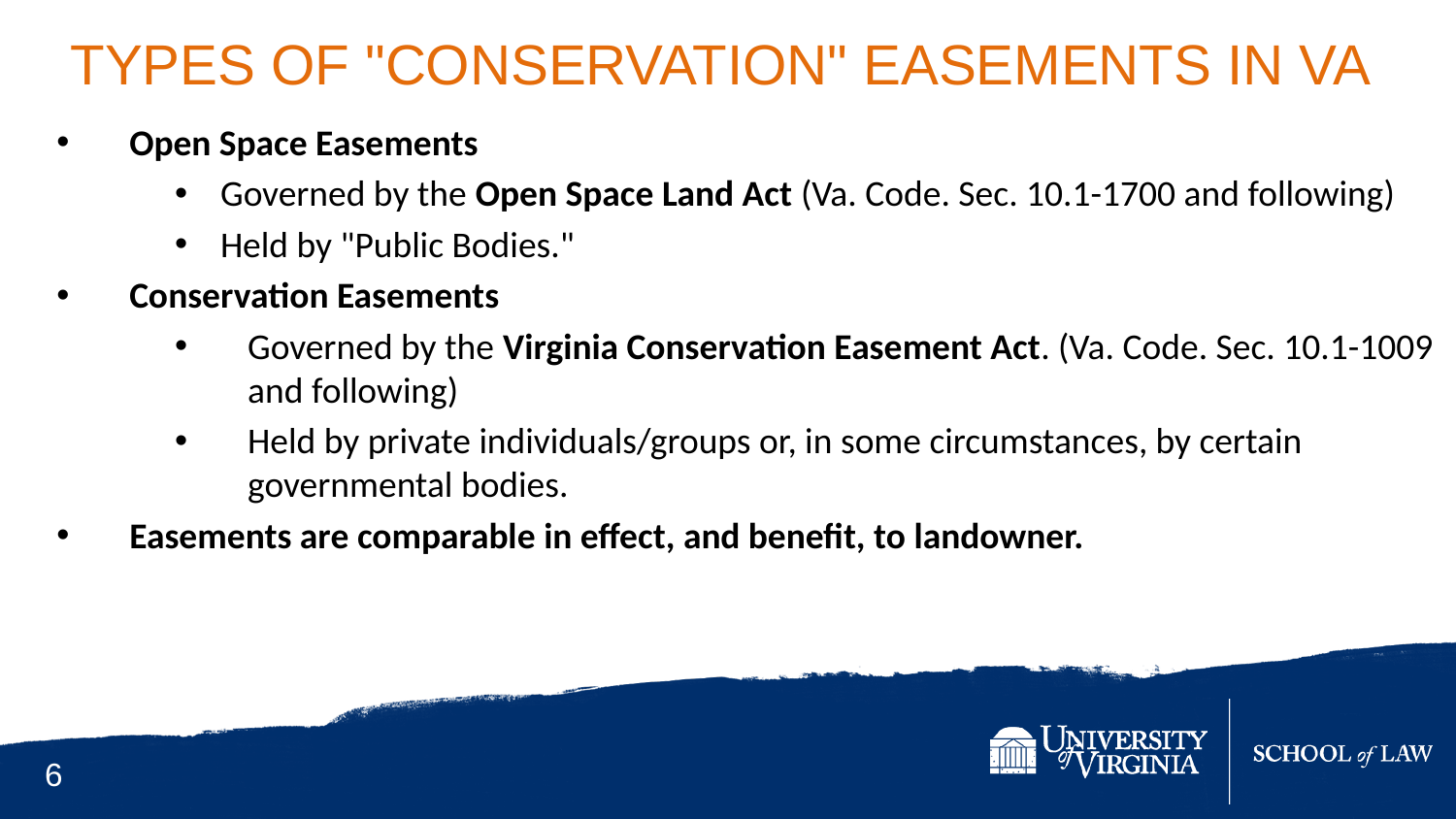

Types of "conservation" Easements in VA
Open Space Easements
Governed by the Open Space Land Act (Va. Code. Sec. 10.1-1700 and following)
Held by "Public Bodies."
Conservation Easements
Governed by the Virginia Conservation Easement Act. (Va. Code. Sec. 10.1-1009 and following)
Held by private individuals/groups or, in some circumstances, by certain governmental bodies.
Easements are comparable in effect, and benefit, to landowner.

"
6